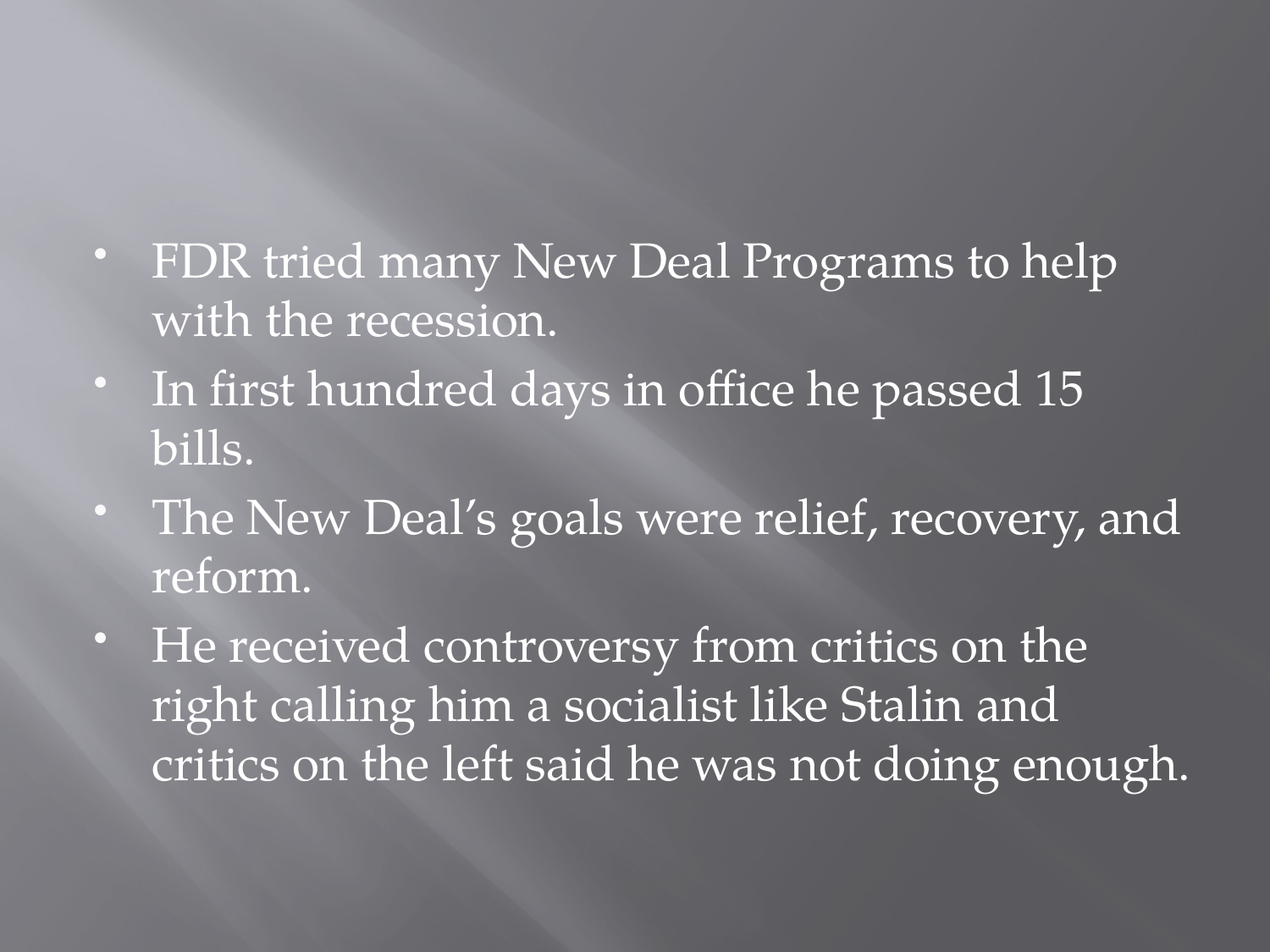

#
FDR tried many New Deal Programs to help with the recession.
In first hundred days in office he passed 15 bills.
The New Deal’s goals were relief, recovery, and reform.
He received controversy from critics on the right calling him a socialist like Stalin and critics on the left said he was not doing enough.